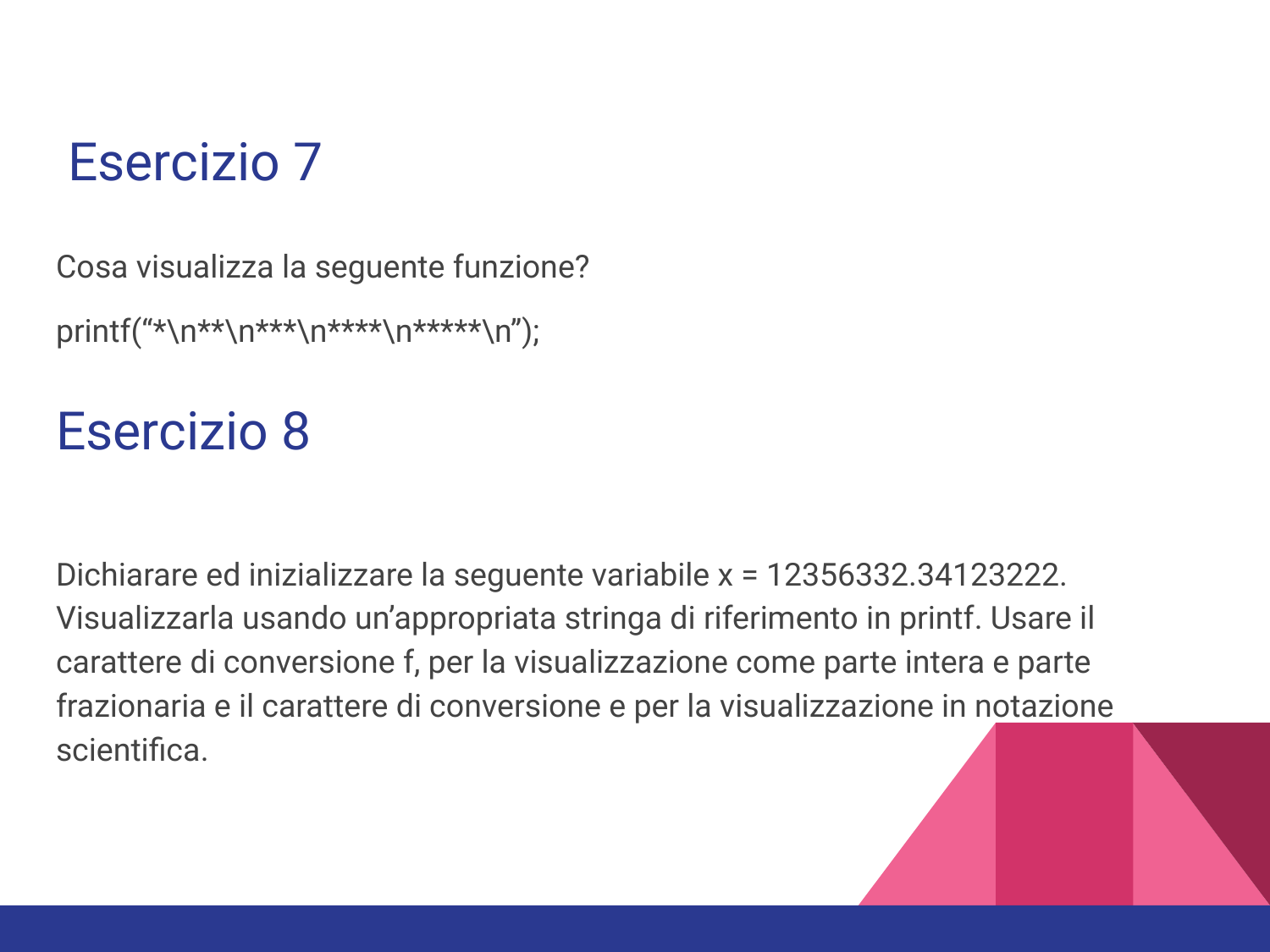

# Esercizio 7
Cosa visualizza la seguente funzione?
printf(“*\n**\n***\n****\n*****\n”);
Esercizio 8
Dichiarare ed inizializzare la seguente variabile x = 12356332.34123222. Visualizzarla usando un’appropriata stringa di riferimento in printf. Usare il carattere di conversione f, per la visualizzazione come parte intera e parte frazionaria e il carattere di conversione e per la visualizzazione in notazione scientifica.